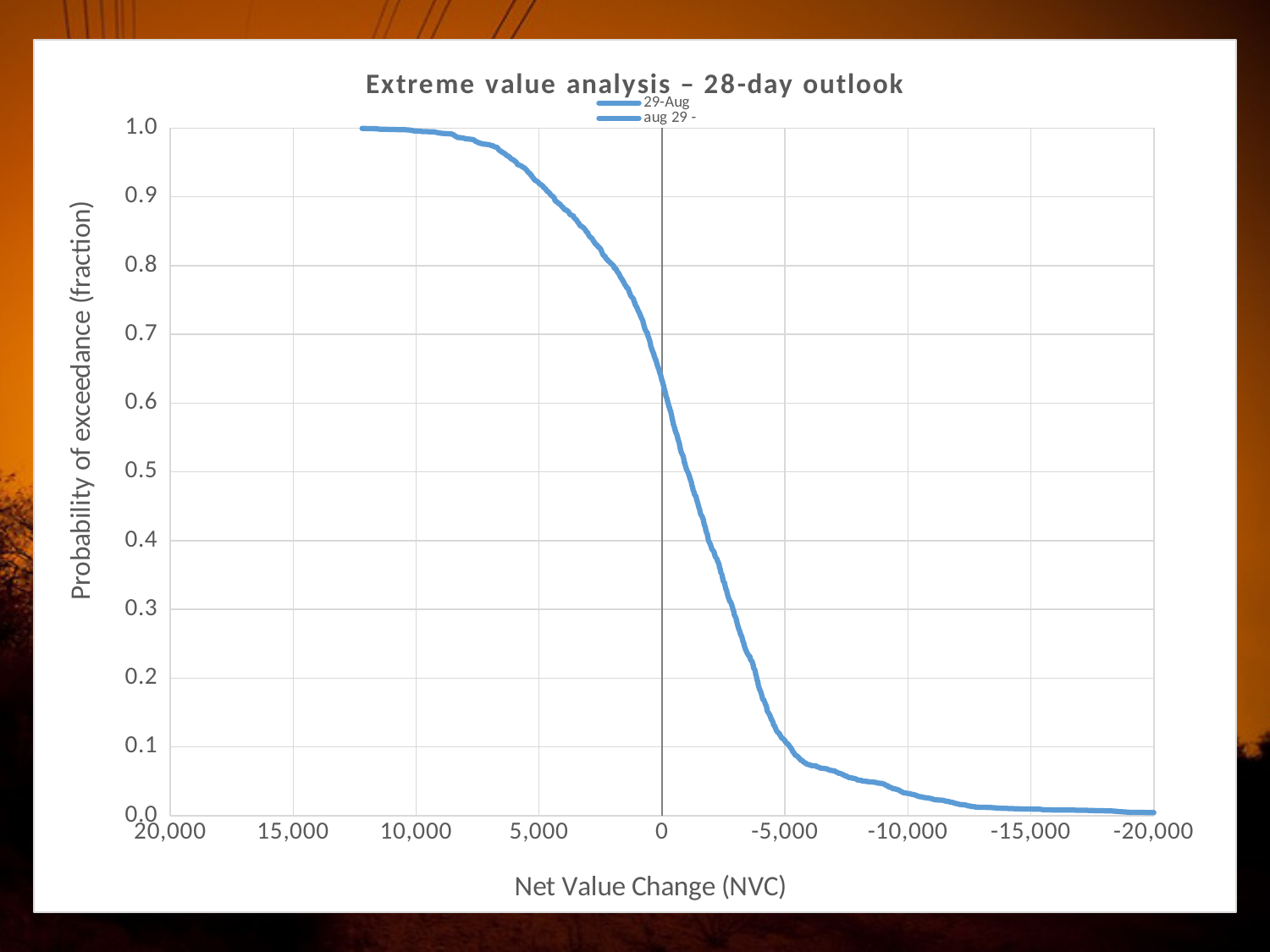

### Chart: Extreme value analysis – 28-day outlook

| Category |  |  |
|---|---|---|
#